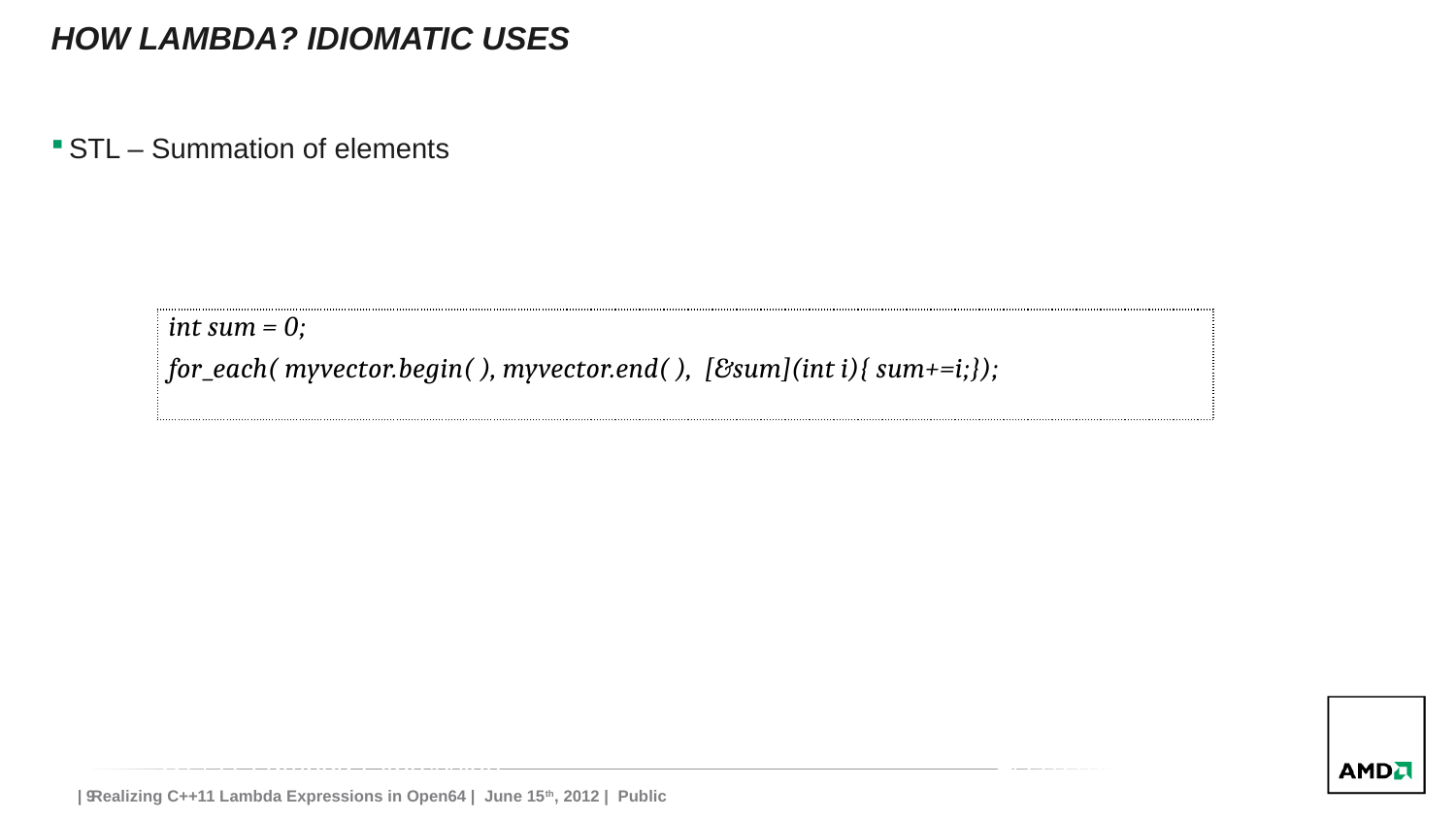

# How Lambda? Idiomatic Uses
STL – Summation of elements
| int sum = 0; for\_each( myvector.begin( ), myvector.end( ), [&sum](int i){ sum+=i;}); |
| --- |
C++11 Lambda Expression
4/17/2012.